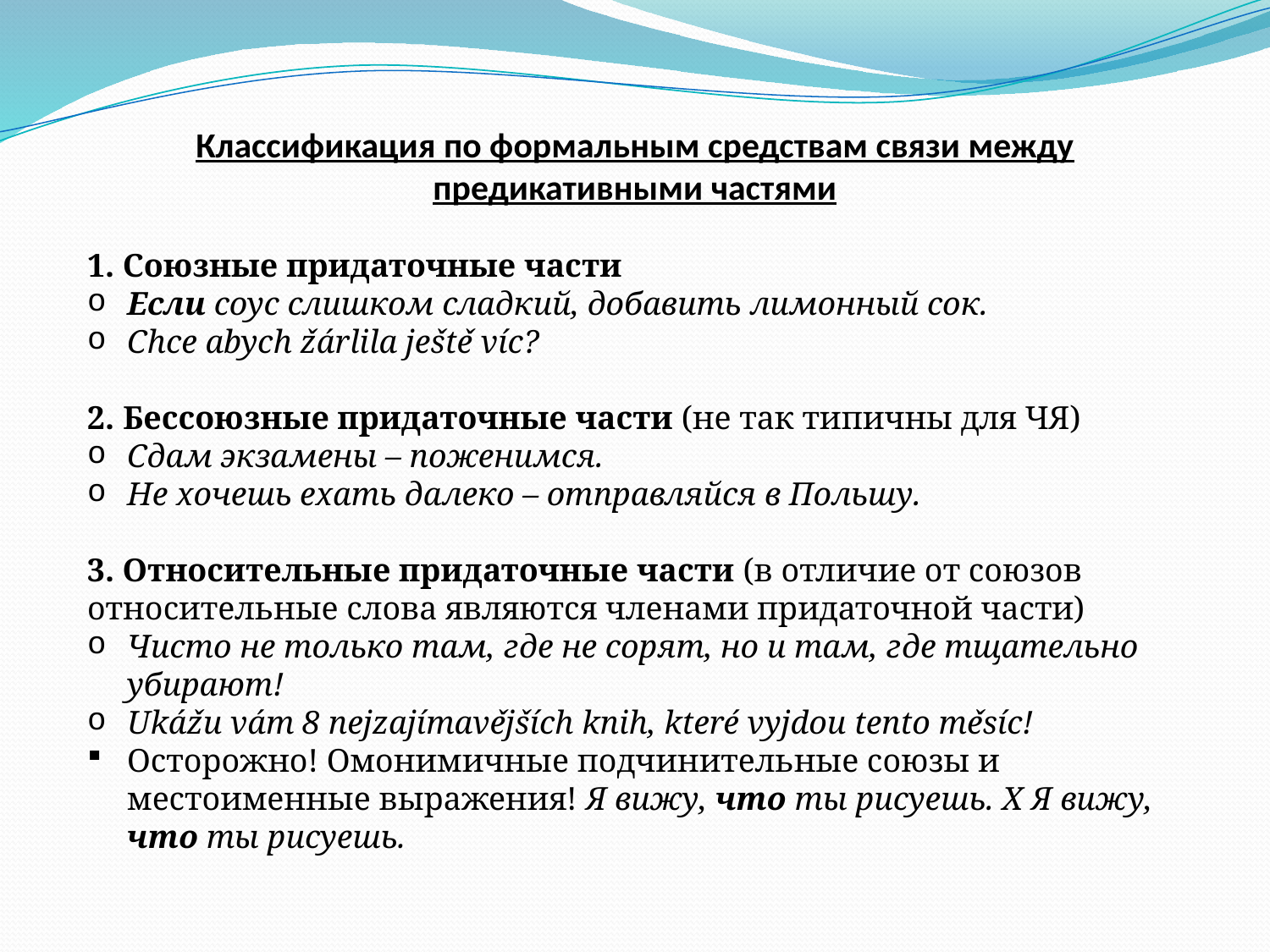

Классификация по формальным средствам связи между предикативными частями

1. Союзные придаточные части
Если соус слишком сладкий, добавить лимонный сок.
Chce abych žárlila ještě víc?

2. Бессоюзные придаточные части (не так типичны для ЧЯ)
Сдам экзамены – поженимся.
Не хочешь ехать далеко – отправляйся в Польшу.

3. Относительные придаточные части (в отличие от союзов относительные слова являются членами придаточной части)
Чисто не только там, где не сорят, но и там, где тщательно убирают!
Ukážu vám 8 nejzajímavějších knih, které vyjdou tento měsíc!
Осторожно! Омонимичные подчинительные союзы и местоименные выражения! Я вижу, что ты рисуешь. Х Я вижу, что ты рисуешь.